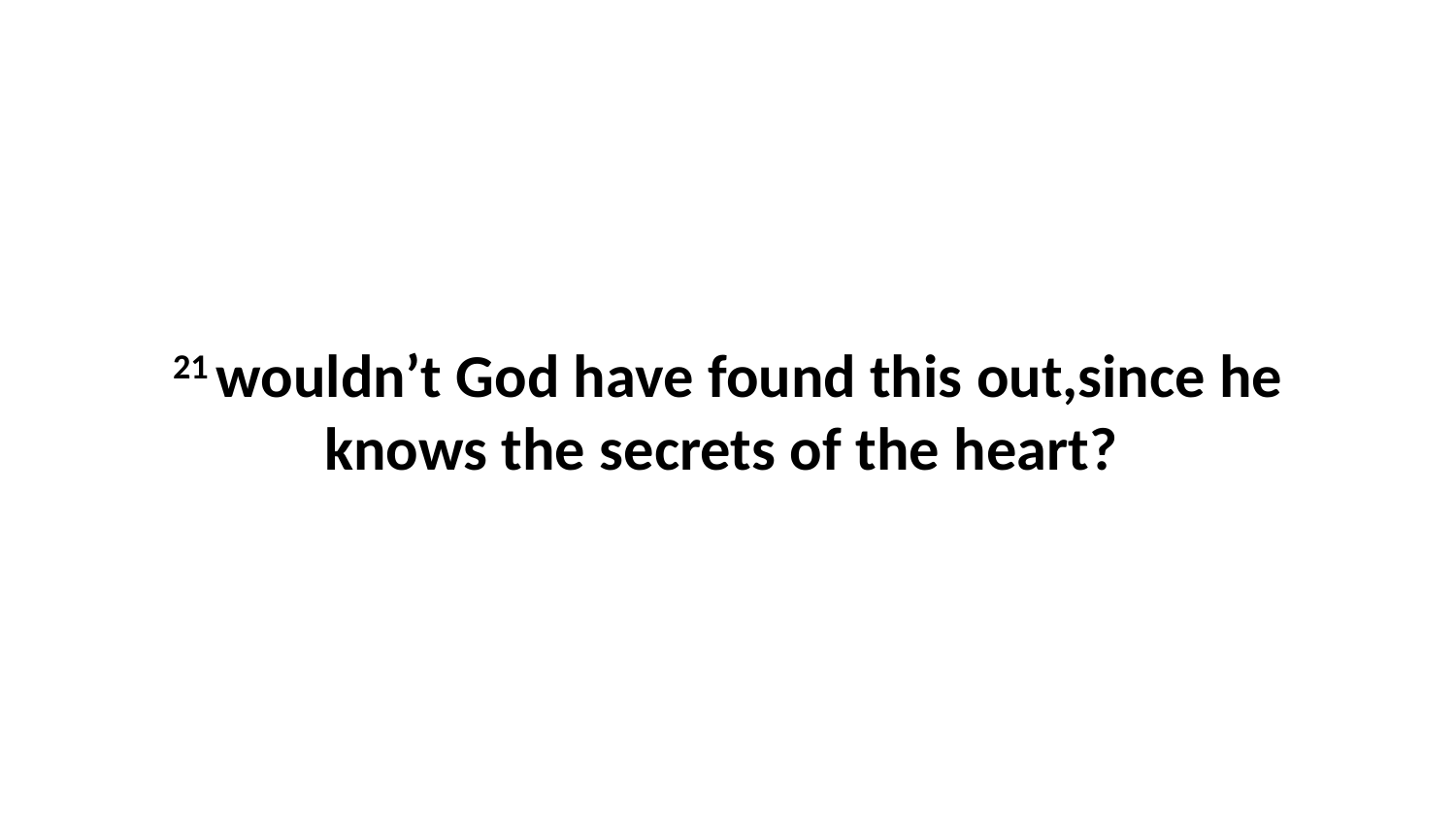

21 wouldn’t God have found this out,since he knows the secrets of the heart?